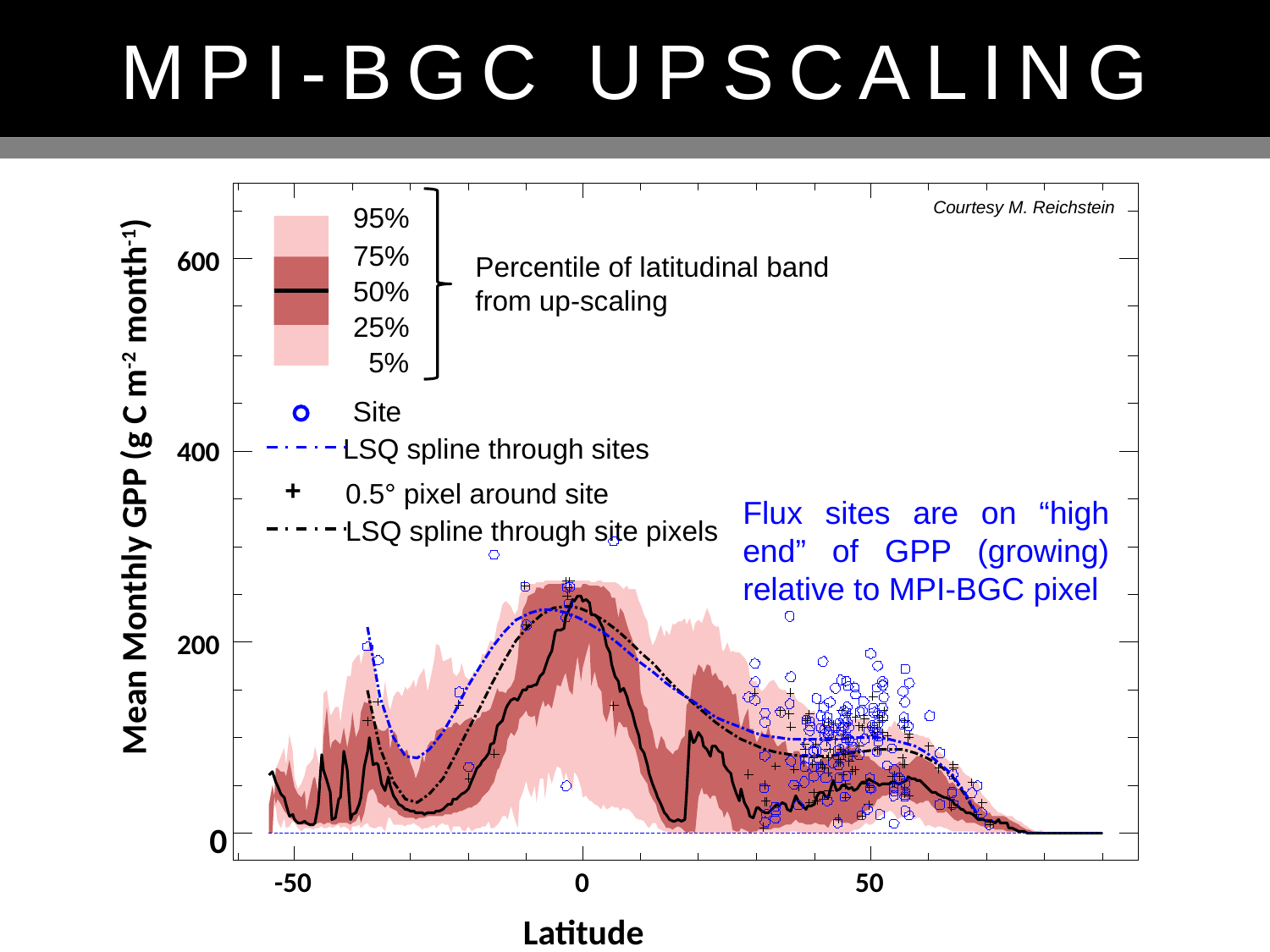

# MPI-BGC UPSCALING

Courtesy M. Reichstein
95%

75%
600
Percentile of latitudinal band
from up-scaling

50%
25%
  5%
Site

LSQ spline through sites

400
Mean Monthly GPP (g C m-2 month-1)
+
0.5° pixel around site
LSQ spline through site pixels

Flux sites are on “high end” of GPP (growing) relative to MPI-BGC pixel

200
0

-50
0
50
Latitude